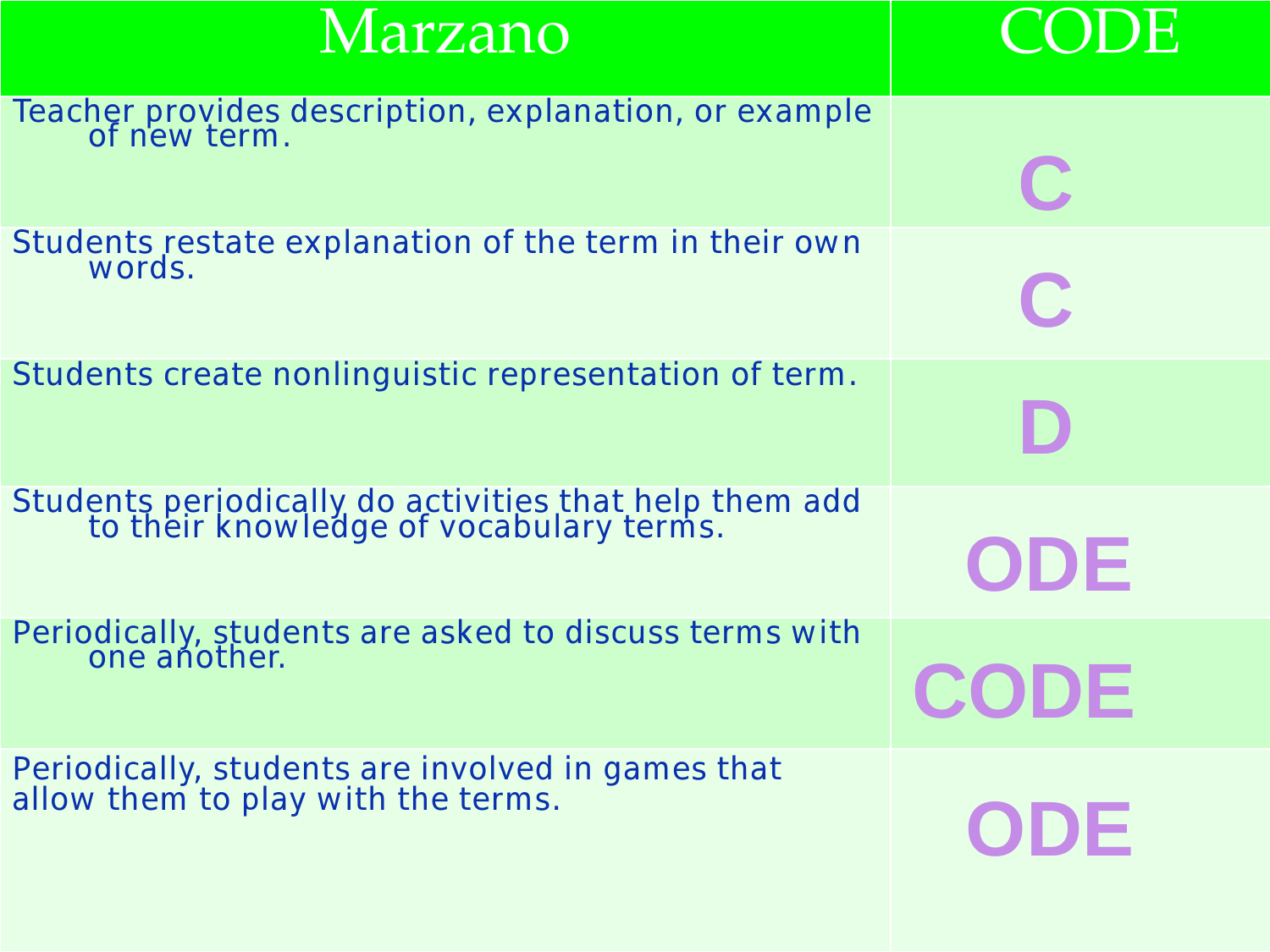

| Marzano | CODE |
| --- | --- |
| Teacher provides description, explanation, or example of new term. |  |
| Students restate explanation of the term in their own words. |  |
| Students create nonlinguistic representation of term. |  |
| Students periodically do activities that help them add to their knowledge of vocabulary terms. |  |
| Periodically, students are asked to discuss terms with one another. |  |
| Periodically, students are involved in games that allow them to play with the terms. |  |
C

C
D
ODE
CODE
  ODE
32